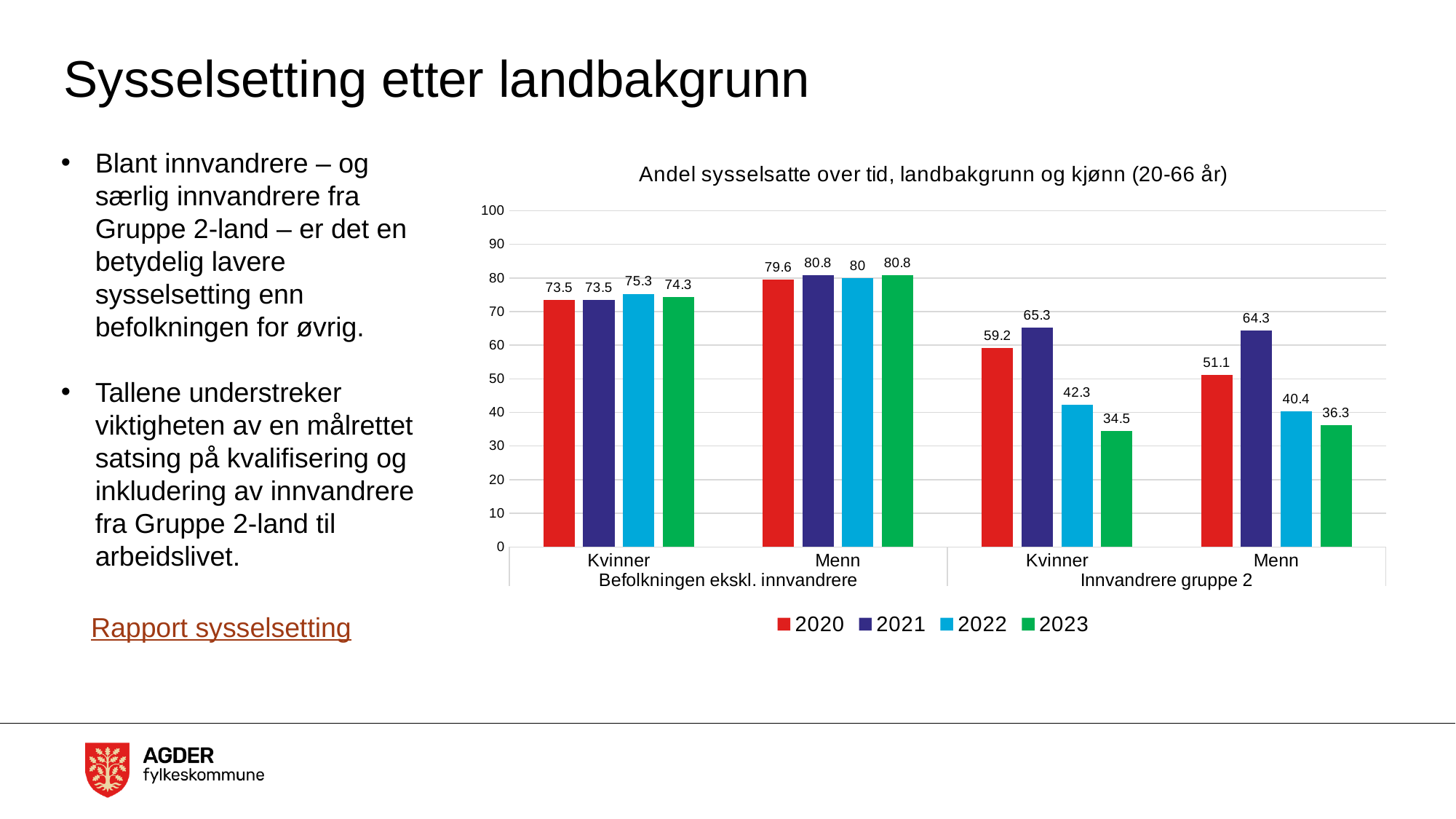

# Sysselsetting etter landbakgrunn

### Chart: Andel sysselsatte over tid, landbakgrunn og kjønn (20-66 år)

| Category | 2020 | 2021 | 2022 | 2023 |
|---|---|---|---|---|
| Kvinner | 73.5 | 73.5 | 75.3 | 74.3 |
| Menn | 79.6 | 80.8 | 80.0 | 80.8 |
| Kvinner | 59.2 | 65.3 | 42.3 | 34.5 |
| Menn | 51.1 | 64.3 | 40.4 | 36.3 |
Blant innvandrere – og særlig innvandrere fra Gruppe 2-land – er det en betydelig lavere sysselsetting enn befolkningen for øvrig.

Tallene understreker viktigheten av en målrettet satsing på kvalifisering og inkludering av innvandrere fra Gruppe 2-land til arbeidslivet.
Rapport sysselsetting